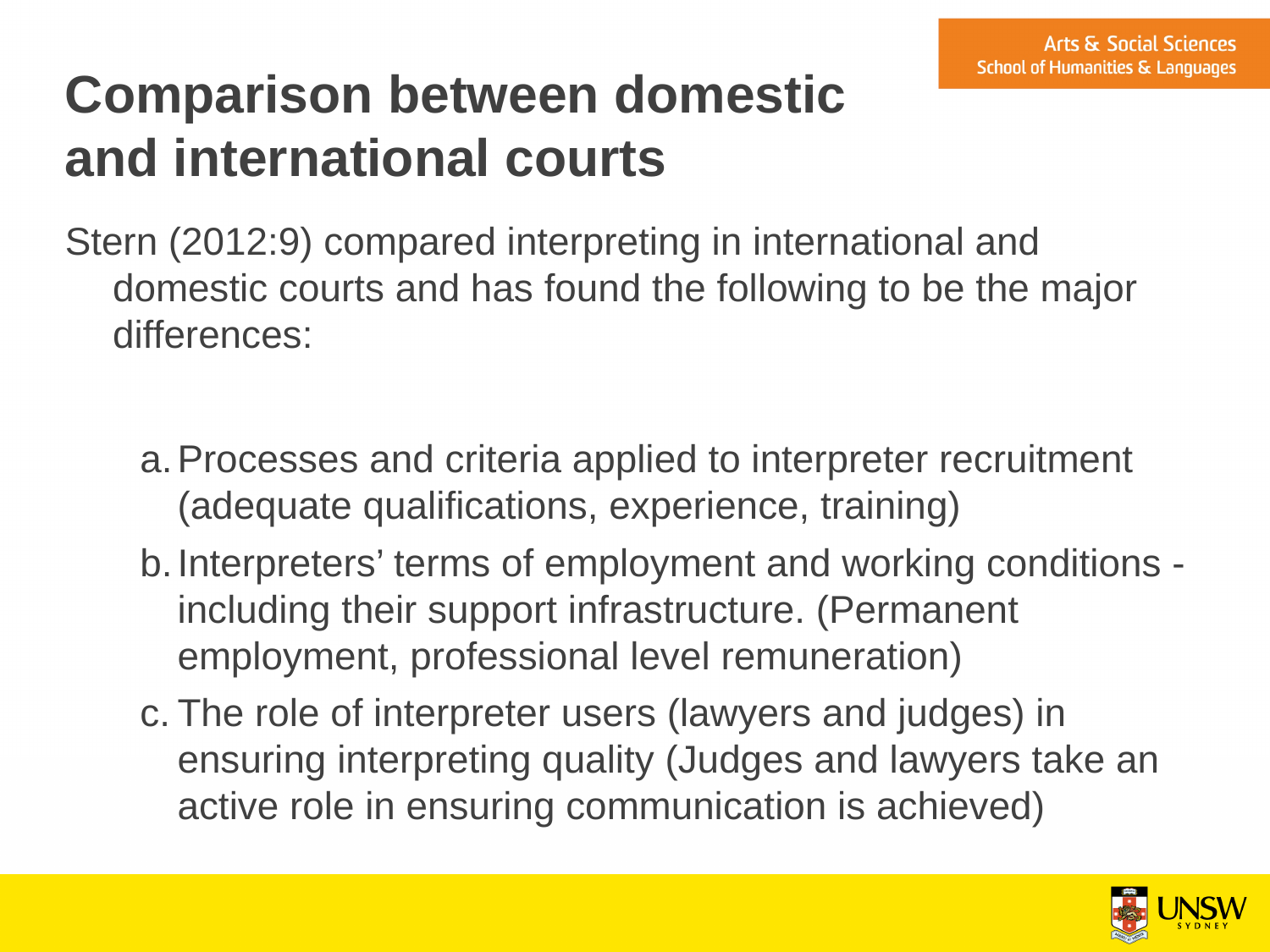

# Comparison between domestic and international courts
Stern (2012:9) compared interpreting in international and domestic courts and has found the following to be the major differences:

Processes and criteria applied to interpreter recruitment (adequate qualifications, experience, training)
Interpreters’ terms of employment and working conditions - including their support infrastructure. (Permanent employment, professional level remuneration)
The role of interpreter users (lawyers and judges) in ensuring interpreting quality (Judges and lawyers take an active role in ensuring communication is achieved)